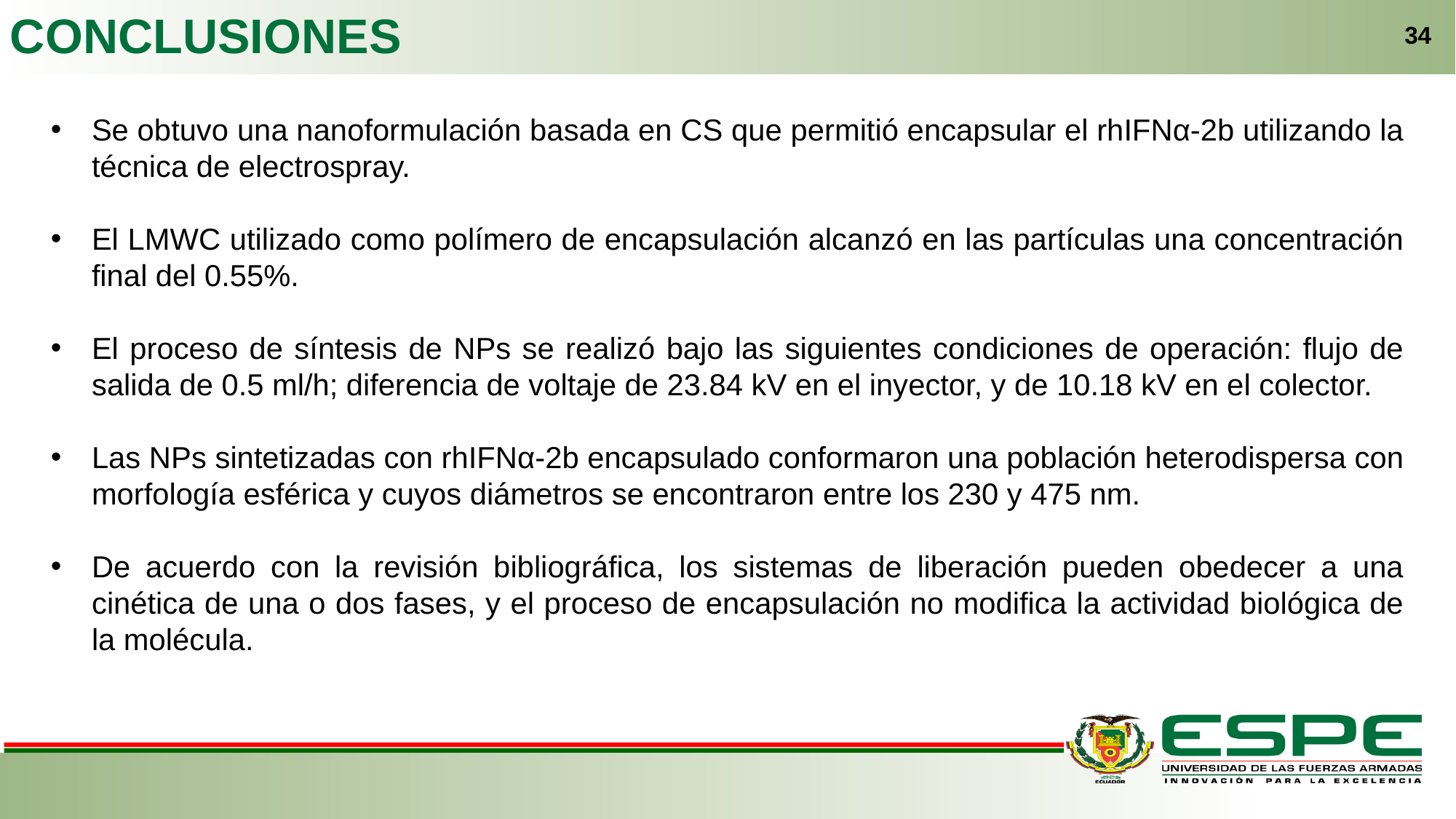

CONCLUSIONES
34
Se obtuvo una nanoformulación basada en CS que permitió encapsular el rhIFNα-2b utilizando la técnica de electrospray.

El LMWC utilizado como polímero de encapsulación alcanzó en las partículas una concentración final del 0.55%.

El proceso de síntesis de NPs se realizó bajo las siguientes condiciones de operación: flujo de salida de 0.5 ml/h; diferencia de voltaje de 23.84 kV en el inyector, y de 10.18 kV en el colector.

Las NPs sintetizadas con rhIFNα-2b encapsulado conformaron una población heterodispersa con morfología esférica y cuyos diámetros se encontraron entre los 230 y 475 nm.

De acuerdo con la revisión bibliográfica, los sistemas de liberación pueden obedecer a una cinética de una o dos fases, y el proceso de encapsulación no modifica la actividad biológica de la molécula.